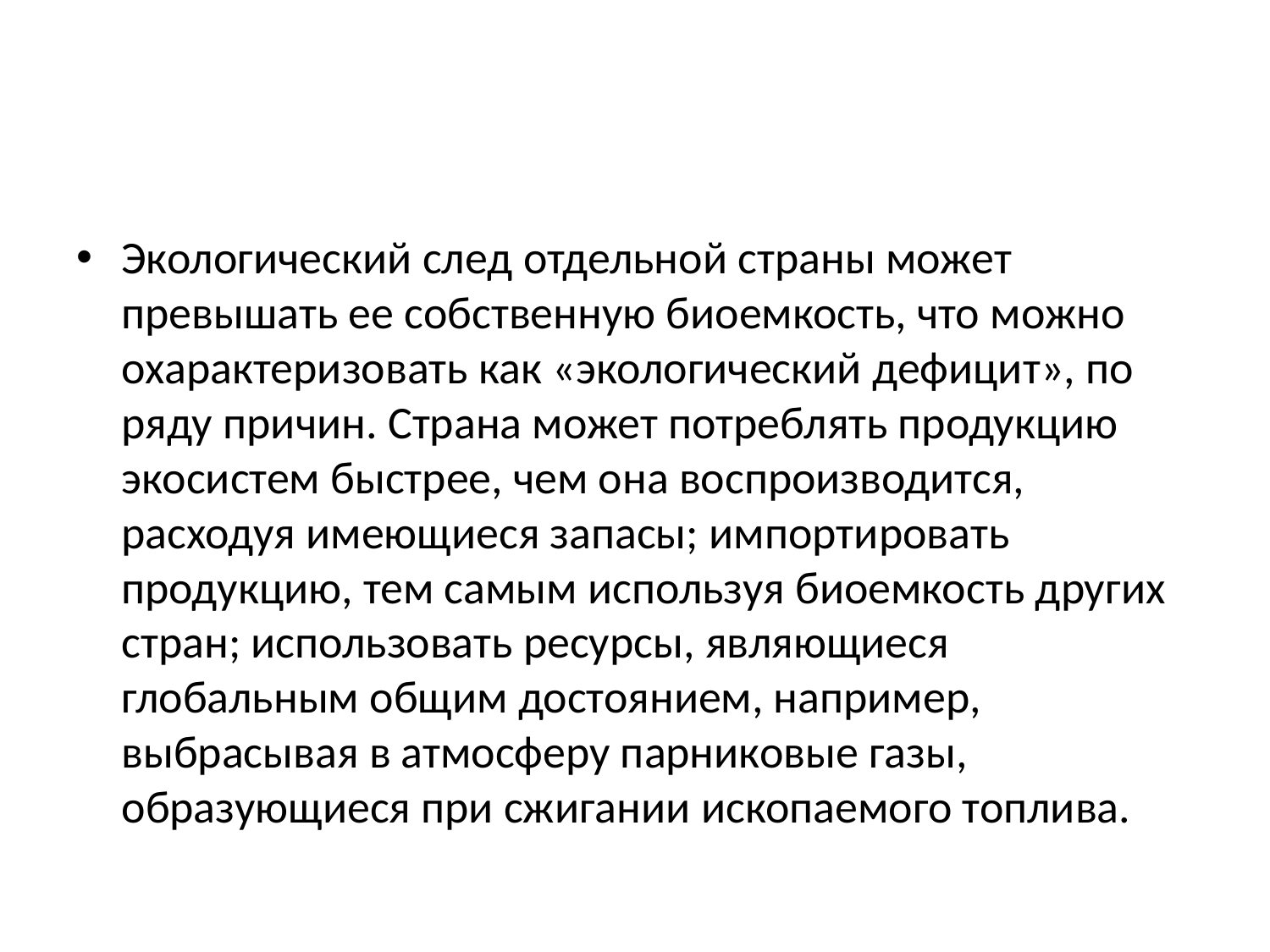

#
Экологический след отдельной страны может превышать ее собственную биоемкость, что можно охарактеризовать как «экологический дефицит», по ряду причин. Страна может потреблять продукцию экосистем быстрее, чем она воспроизводится, расходуя имеющиеся запасы; импортировать продукцию, тем самым используя биоемкость других стран; использовать ресурсы, являющиеся глобальным общим достоянием, например, выбрасывая в атмосферу парниковые газы, образующиеся при сжигании ископаемого топлива.